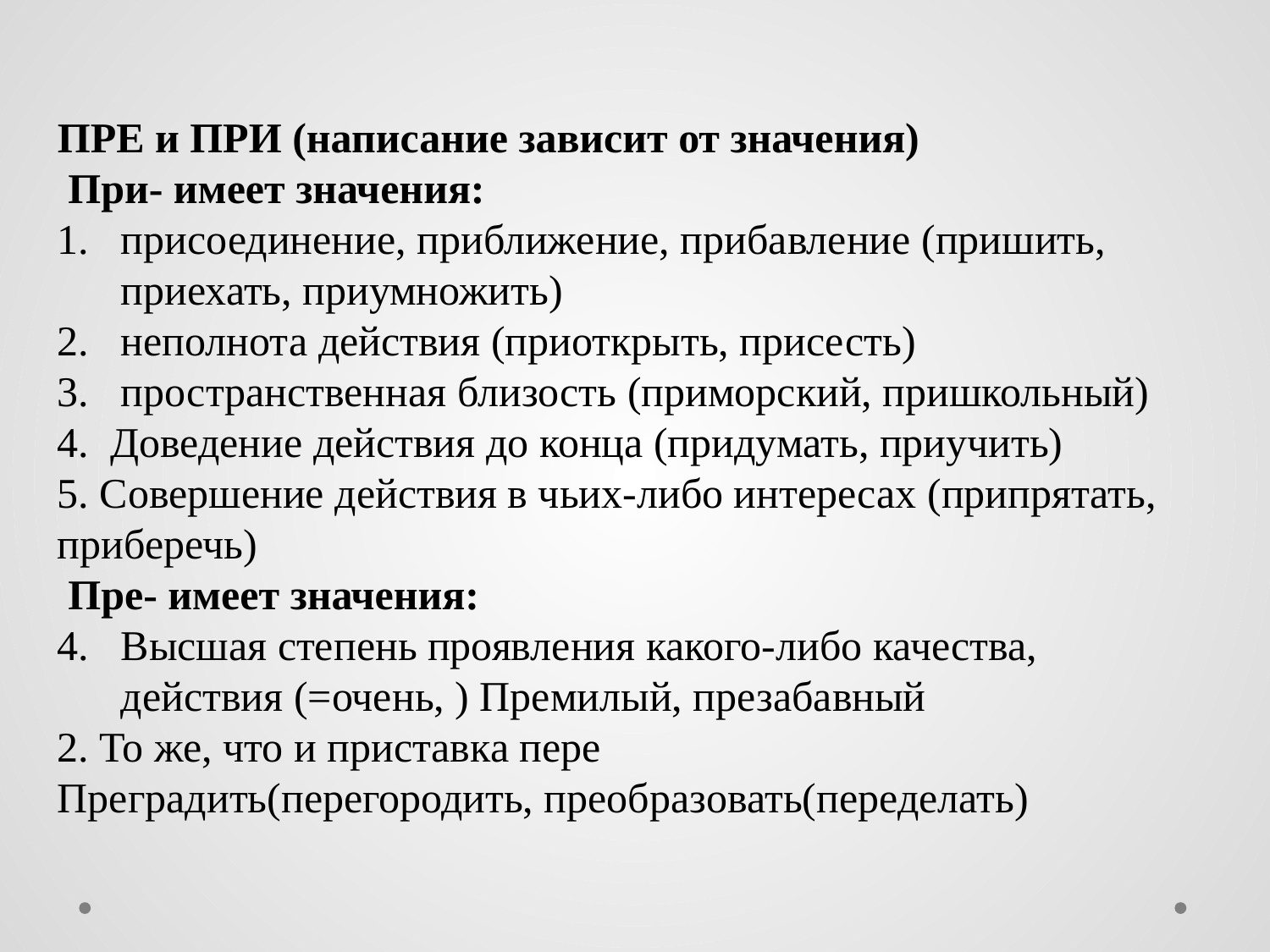

ПРЕ и ПРИ (написание зависит от значения)
 При- имеет значения:
присоединение, приближение, прибавление (пришить, приехать, приумножить)
неполнота действия (приоткрыть, присесть)
пространственная близость (приморский, пришкольный)
4.  Доведение действия до конца (придумать, приучить)
5. Совершение действия в чьих-либо интересах (припрятать, приберечь)
 Пре- имеет значения:
Высшая степень проявления какого-либо качества, действия (=очень, ) Премилый, презабавный
2. То же, что и приставка пере
Преградить(перегородить, преобразовать(переделать)